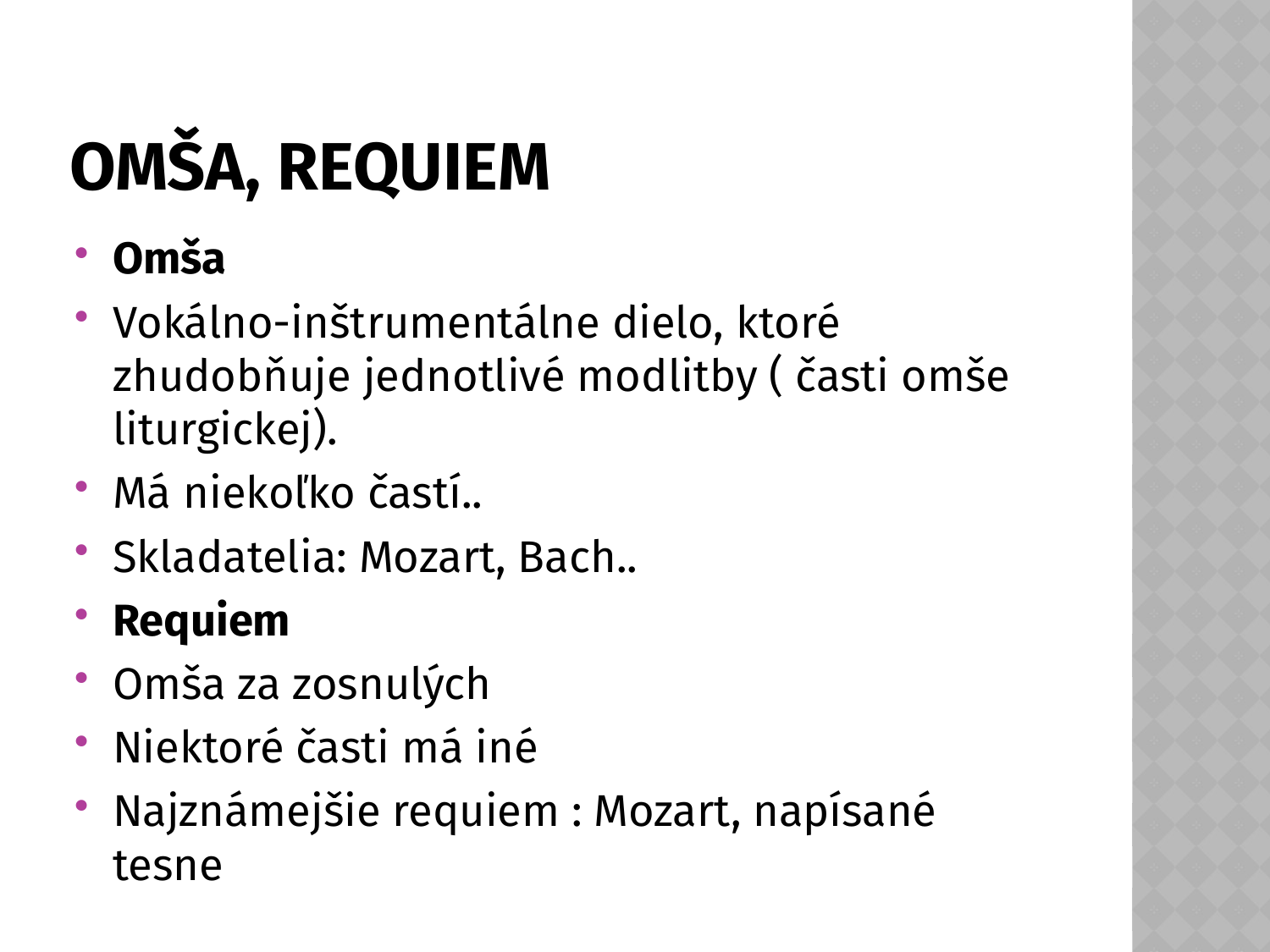

# Omša, requiem
Omša
Vokálno-inštrumentálne dielo, ktoré zhudobňuje jednotlivé modlitby ( časti omše liturgickej).
Má niekoľko častí..
Skladatelia: Mozart, Bach..
Requiem
Omša za zosnulých
Niektoré časti má iné
Najznámejšie requiem : Mozart, napísané tesne